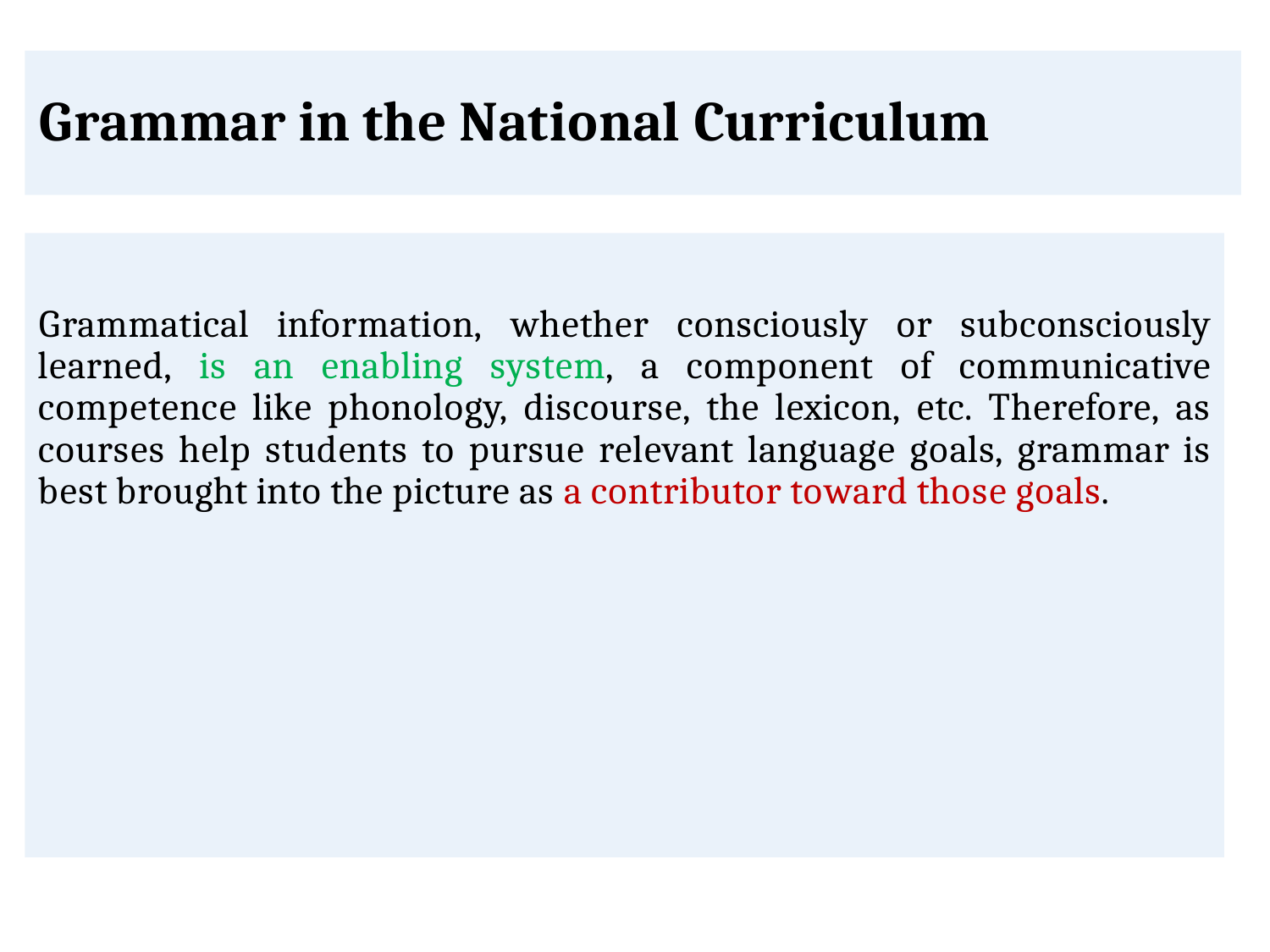

# Grammar in the National Curriculum

Grammatical information, whether consciously or subconsciously learned, is an enabling system, a component of communicative competence like phonology, discourse, the lexicon, etc. Therefore, as courses help students to pursue relevant language goals, grammar is best brought into the picture as a contributor toward those goals.